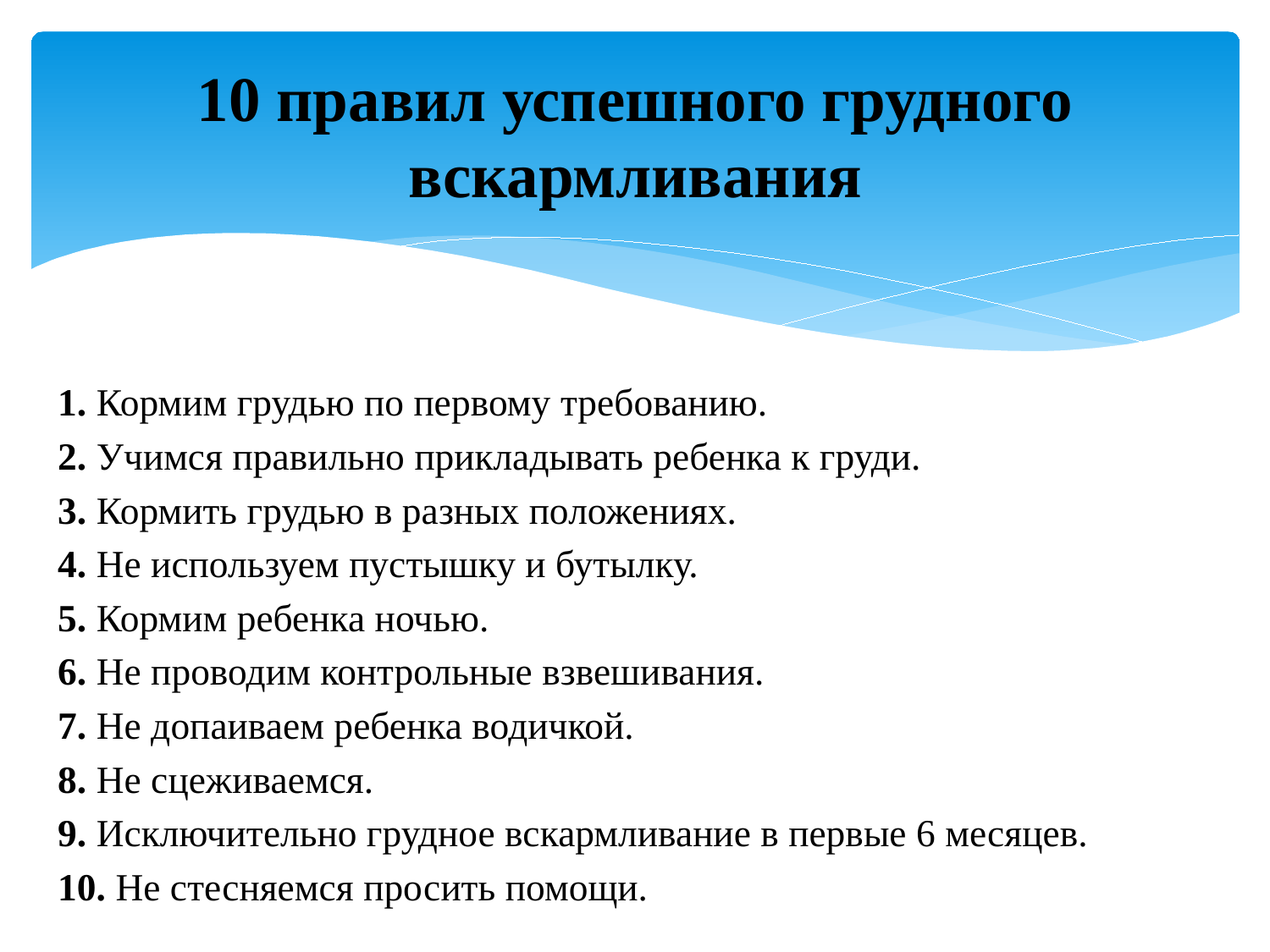

# 10 правил успешного грудного вскармливания
1. Кормим грудью по первому требованию.
2. Учимся правильно прикладывать ребенка к груди.
3. Кормить грудью в разных положениях.
4. Не используем пустышку и бутылку.
5. Кормим ребенка ночью.
6. Не проводим контрольные взвешивания.
7. Не допаиваем ребенка водичкой.
8. Не сцеживаемся.
9. Исключительно грудное вскармливание в первые 6 месяцев.
10. Не стесняемся просить помощи.